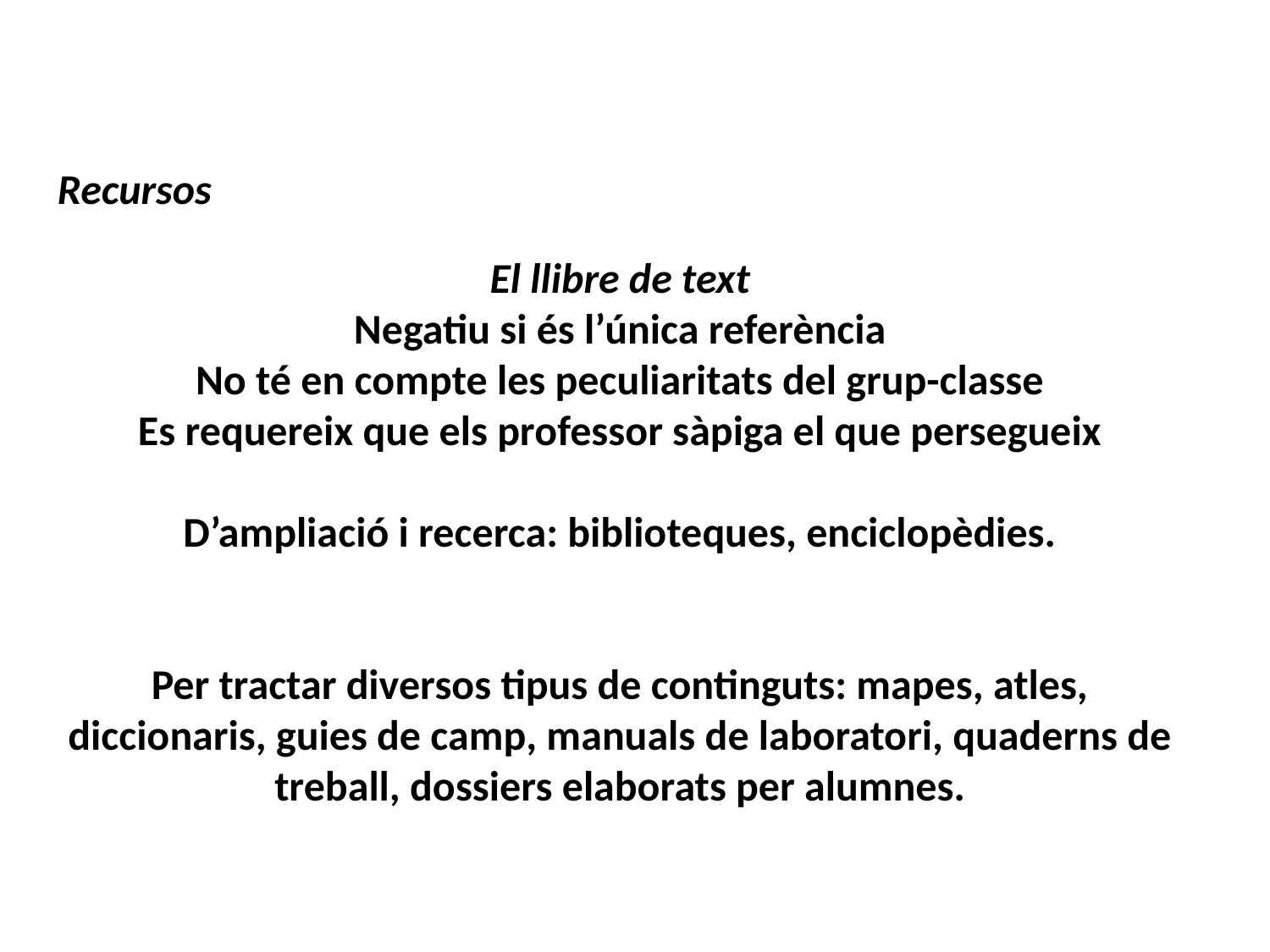

Recursos

El llibre de text
Negatiu si és l’única referència
No té en compte les peculiaritats del grup-classe
Es requereix que els professor sàpiga el que persegueix

D’ampliació i recerca: biblioteques, enciclopèdies.

Per tractar diversos tipus de continguts: mapes, atles, diccionaris, guies de camp, manuals de laboratori, quaderns de treball, dossiers elaborats per alumnes.